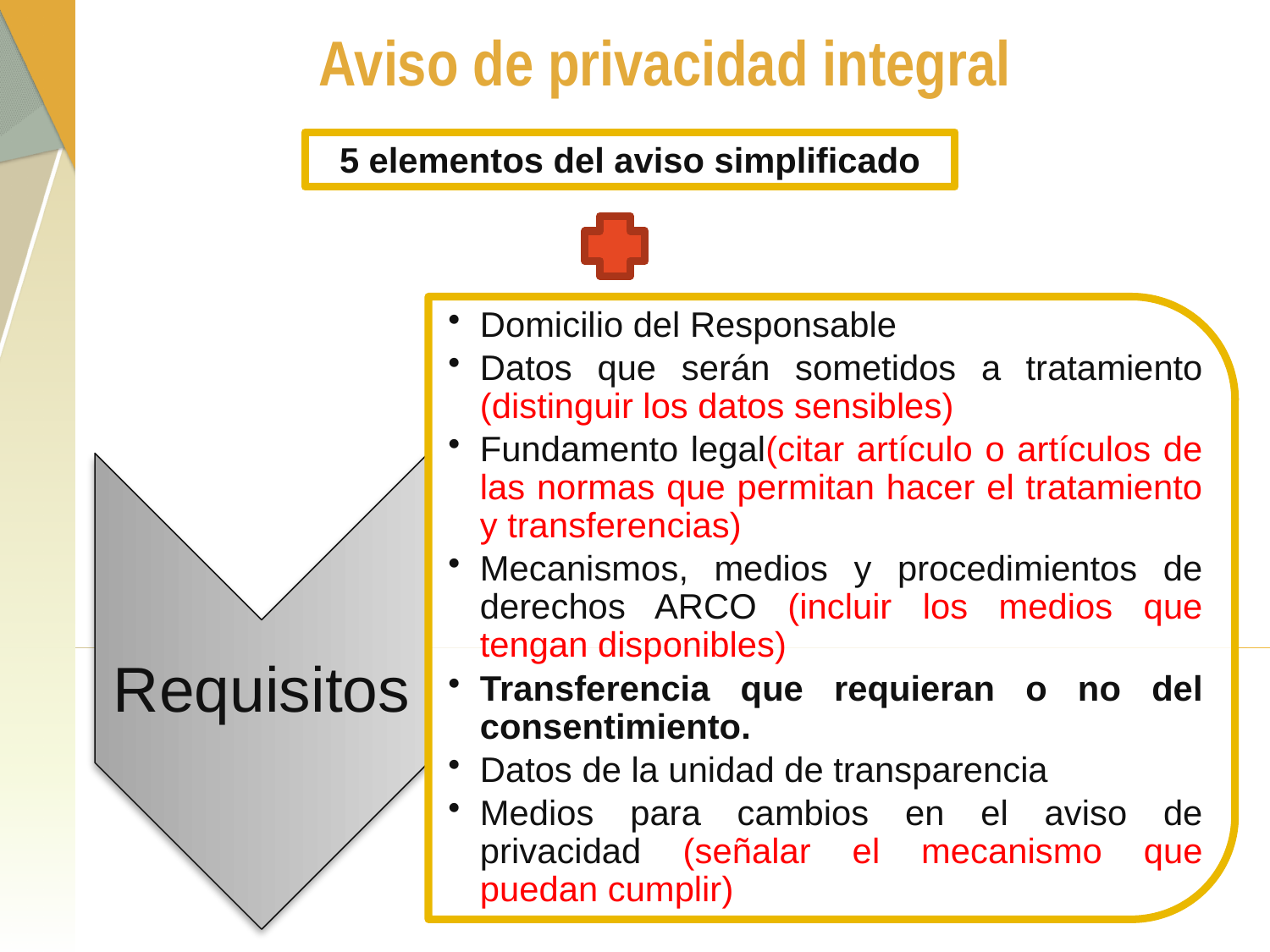

Aviso de privacidad integral
5 elementos del aviso simplificado

Requisitos
Domicilio del Responsable
Datos que serán sometidos a tratamiento (distinguir los datos sensibles)
Fundamento legal(citar artículo o artículos de las normas que permitan hacer el tratamiento y transferencias)
Mecanismos, medios y procedimientos de derechos ARCO (incluir los medios que tengan disponibles)
Transferencia que requieran o no del consentimiento.
Datos de la unidad de transparencia
Medios para cambios en el aviso de privacidad (señalar el mecanismo que puedan cumplir)